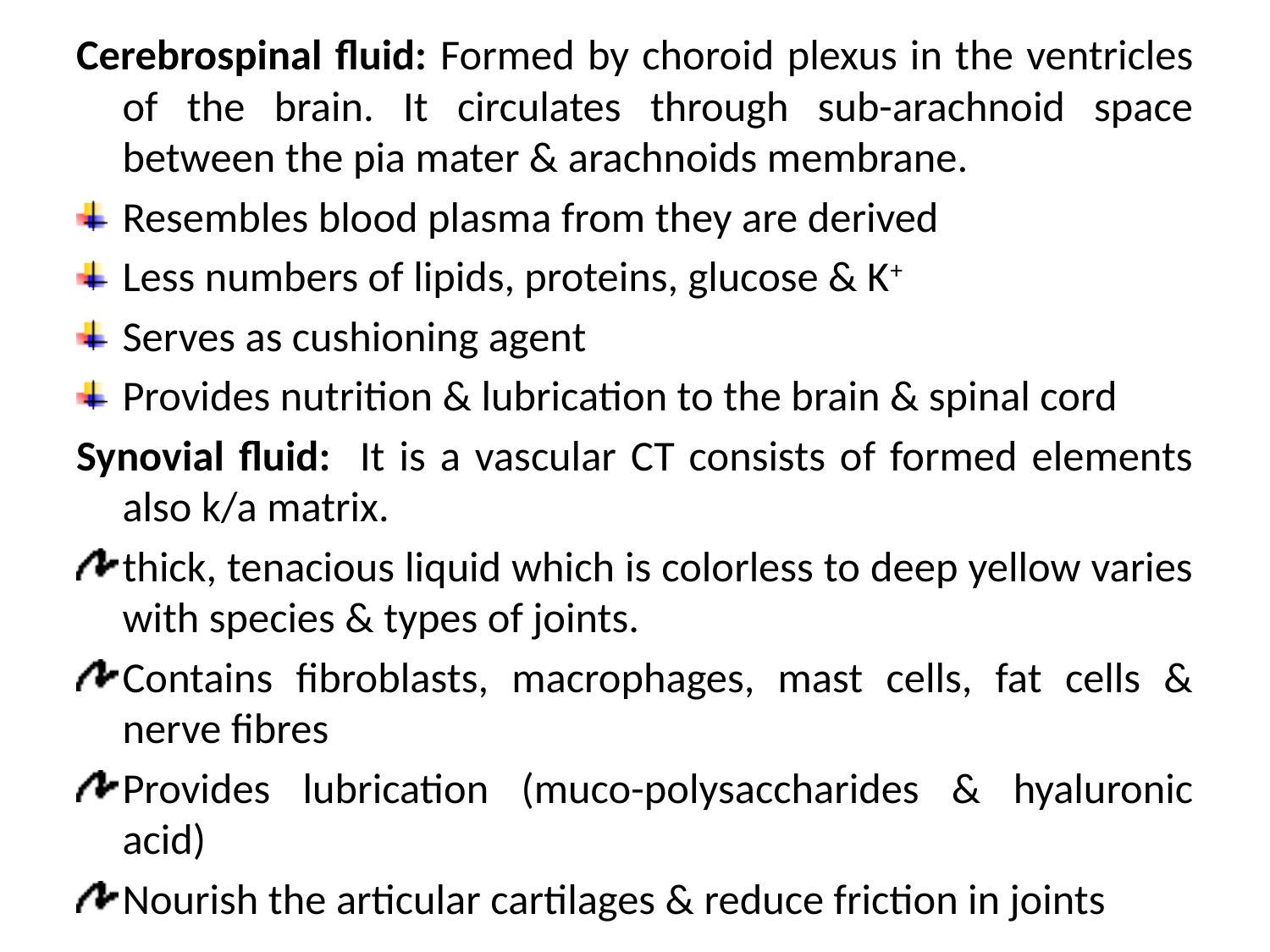

Cerebrospinal fluid: Formed by choroid plexus in the ventricles of the brain. It circulates through sub-arachnoid space between the pia mater & arachnoids membrane.
Resembles blood plasma from they are derived
Less numbers of lipids, proteins, glucose & K+
Serves as cushioning agent
Provides nutrition & lubrication to the brain & spinal cord
Synovial fluid:  It is a vascular CT consists of formed elements also k/a matrix.
thick, tenacious liquid which is colorless to deep yellow varies with species & types of joints.
Contains fibroblasts, macrophages, mast cells, fat cells & nerve fibres
Provides lubrication (muco-polysaccharides & hyaluronic acid)
Nourish the articular cartilages & reduce friction in joints